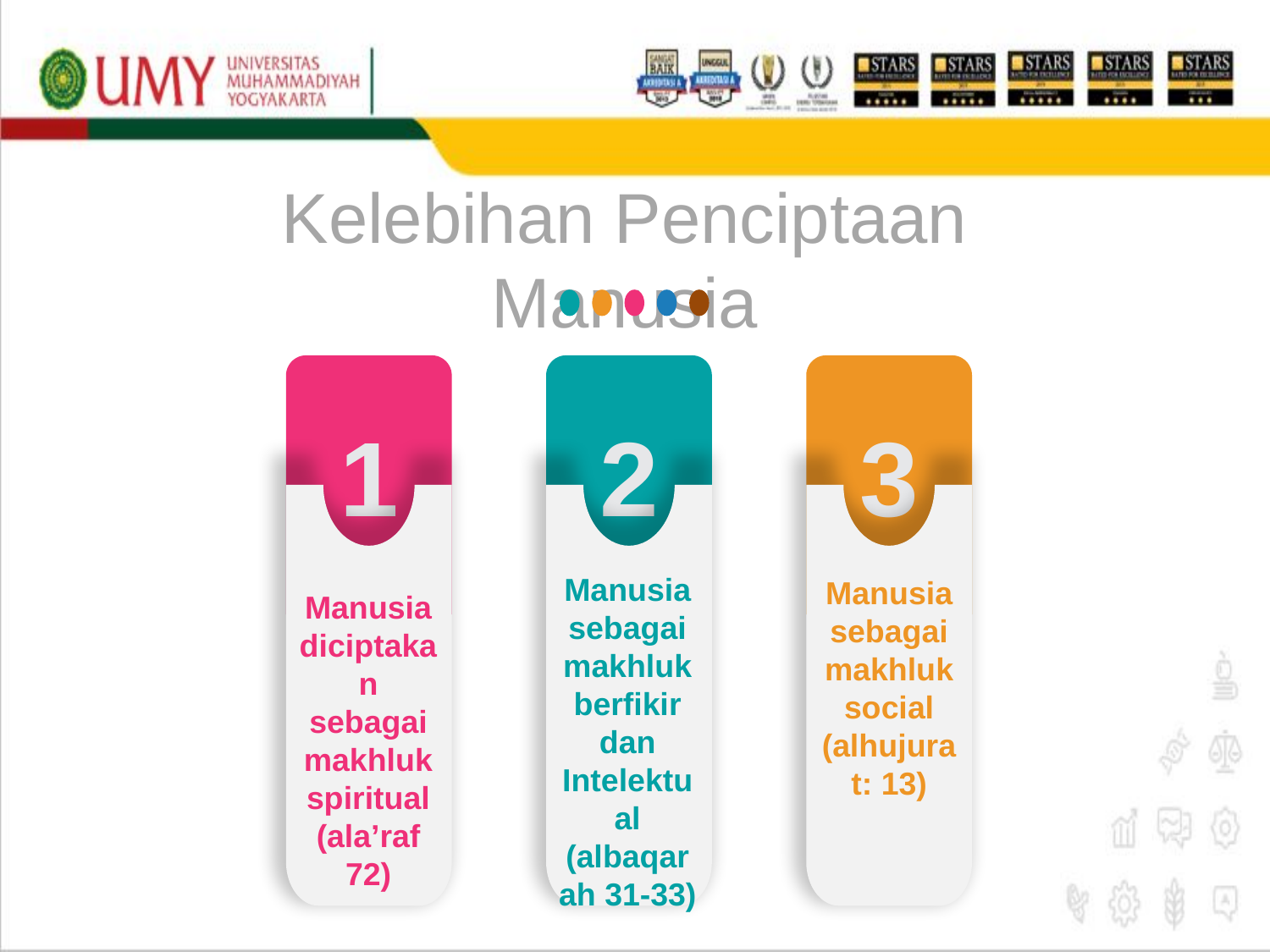

Kelebihan Penciptaan Manusia

1

2

3

Manusia sebagai makhluk berfikir dan Intelektual
(albaqarah 31-33)
Manusia sebagai makhluk social
(alhujurat: 13)
Manusia diciptakan sebagai makhluk spiritual
(ala’raf 72)